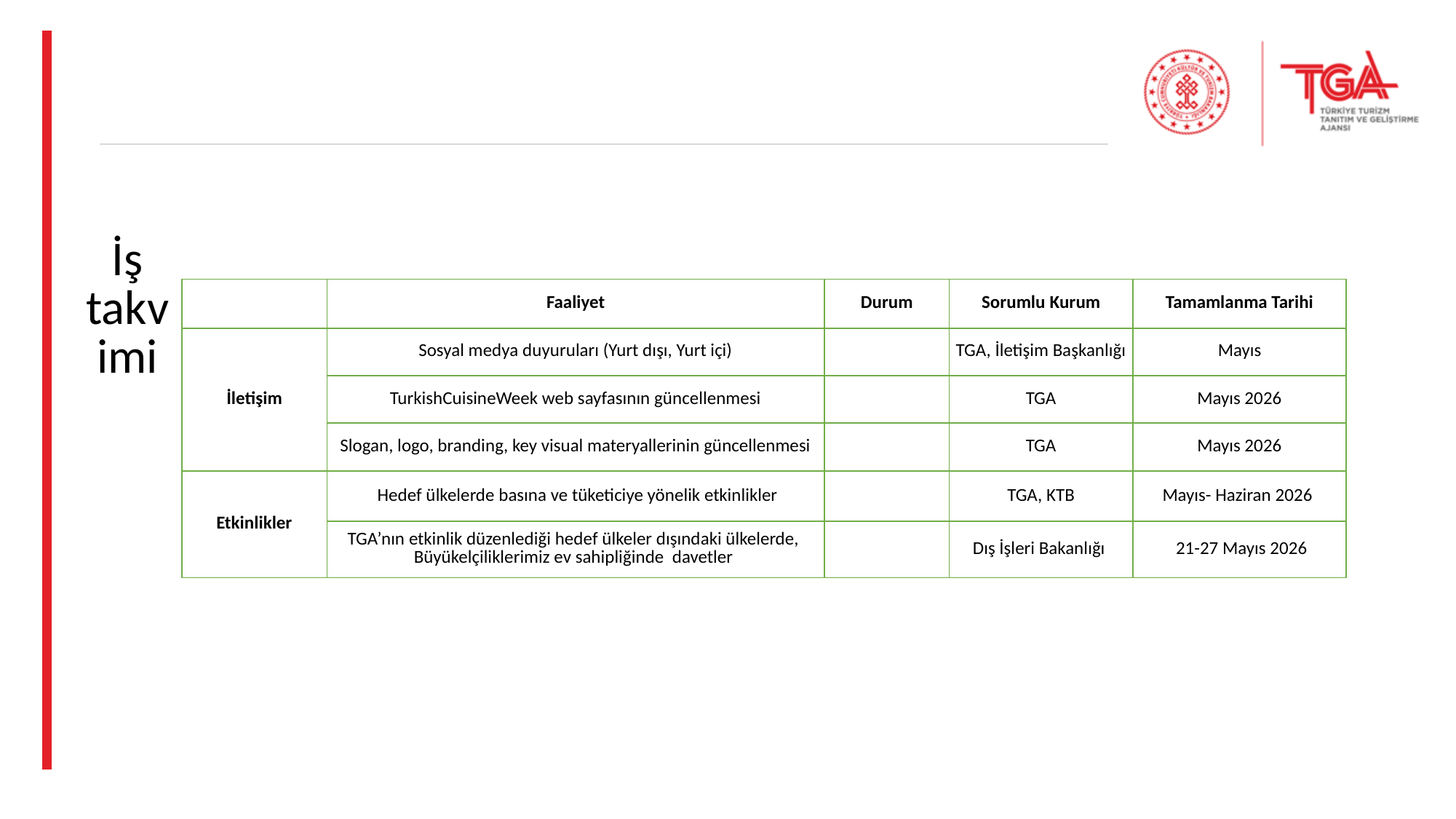

# İş takvimi
|  | Faaliyet | Durum | Sorumlu Kurum | Tamamlanma Tarihi |
| --- | --- | --- | --- | --- |
| İletişim | Sosyal medya duyuruları (Yurt dışı, Yurt içi) |  | TGA, İletişim Başkanlığı | Mayıs |
|  | TurkishCuisineWeek web sayfasının güncellenmesi |  | TGA | Mayıs 2026 |
|  | Slogan, logo, branding, key visual materyallerinin güncellenmesi |  | TGA | Mayıs 2026 |
| Etkinlikler | Hedef ülkelerde basına ve tüketiciye yönelik etkinlikler |  | TGA, KTB | Mayıs- Haziran 2026 |
|  | TGA’nın etkinlik düzenlediği hedef ülkeler dışındaki ülkelerde, Büyükelçiliklerimiz ev sahipliğinde davetler |  | Dış İşleri Bakanlığı | 21-27 Mayıs 2026 |